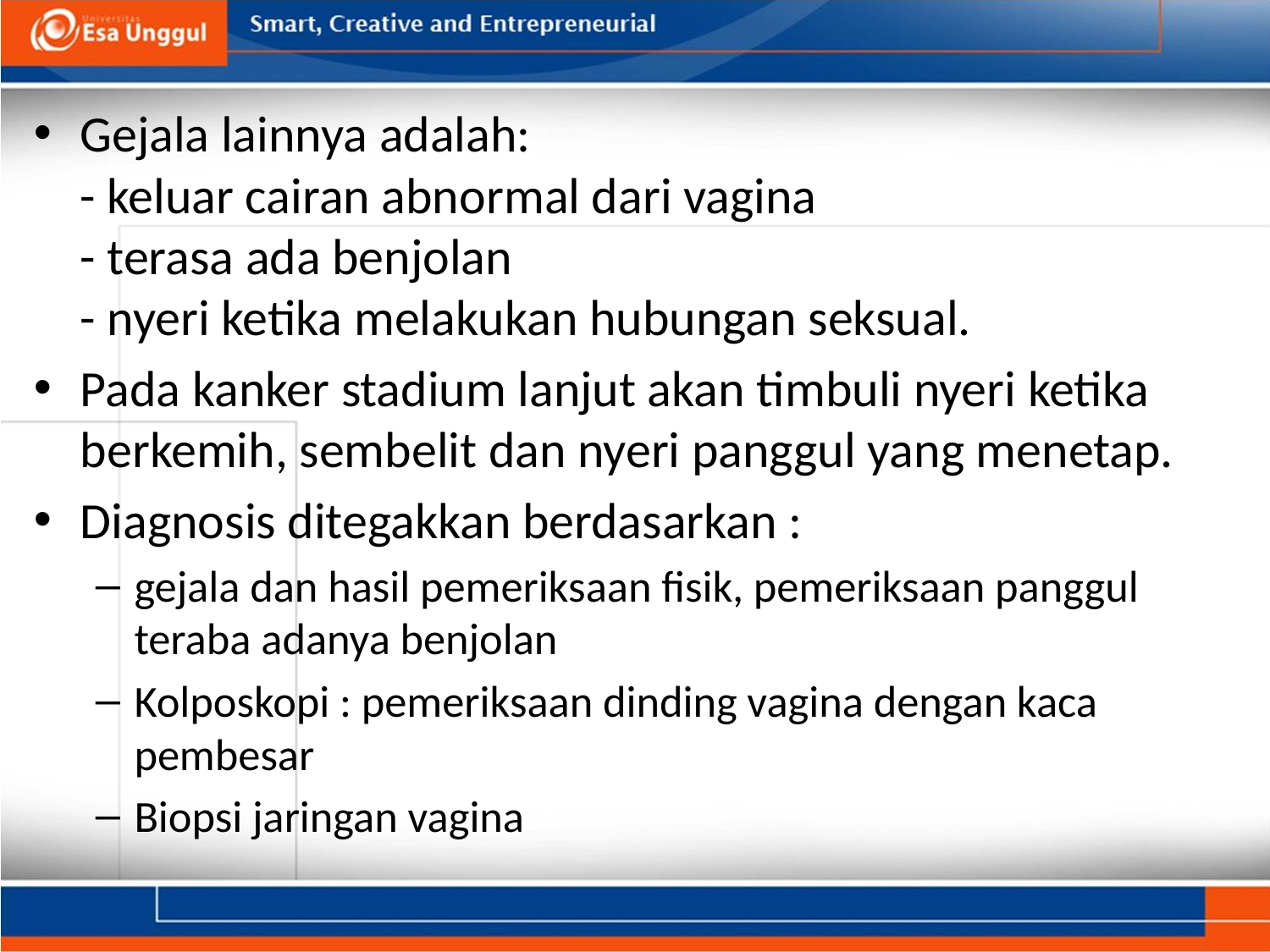

Gejala lainnya adalah:
- keluar cairan abnormal dari vagina
- terasa ada benjolan
- nyeri ketika melakukan hubungan seksual.
Pada kanker stadium lanjut akan timbuli nyeri ketika berkemih, sembelit dan nyeri panggul yang menetap.
Diagnosis ditegakkan berdasarkan :
gejala dan hasil pemeriksaan fisik, pemeriksaan panggul teraba adanya benjolan
Kolposkopi : pemeriksaan dinding vagina dengan kaca pembesar
Biopsi jaringan vagina